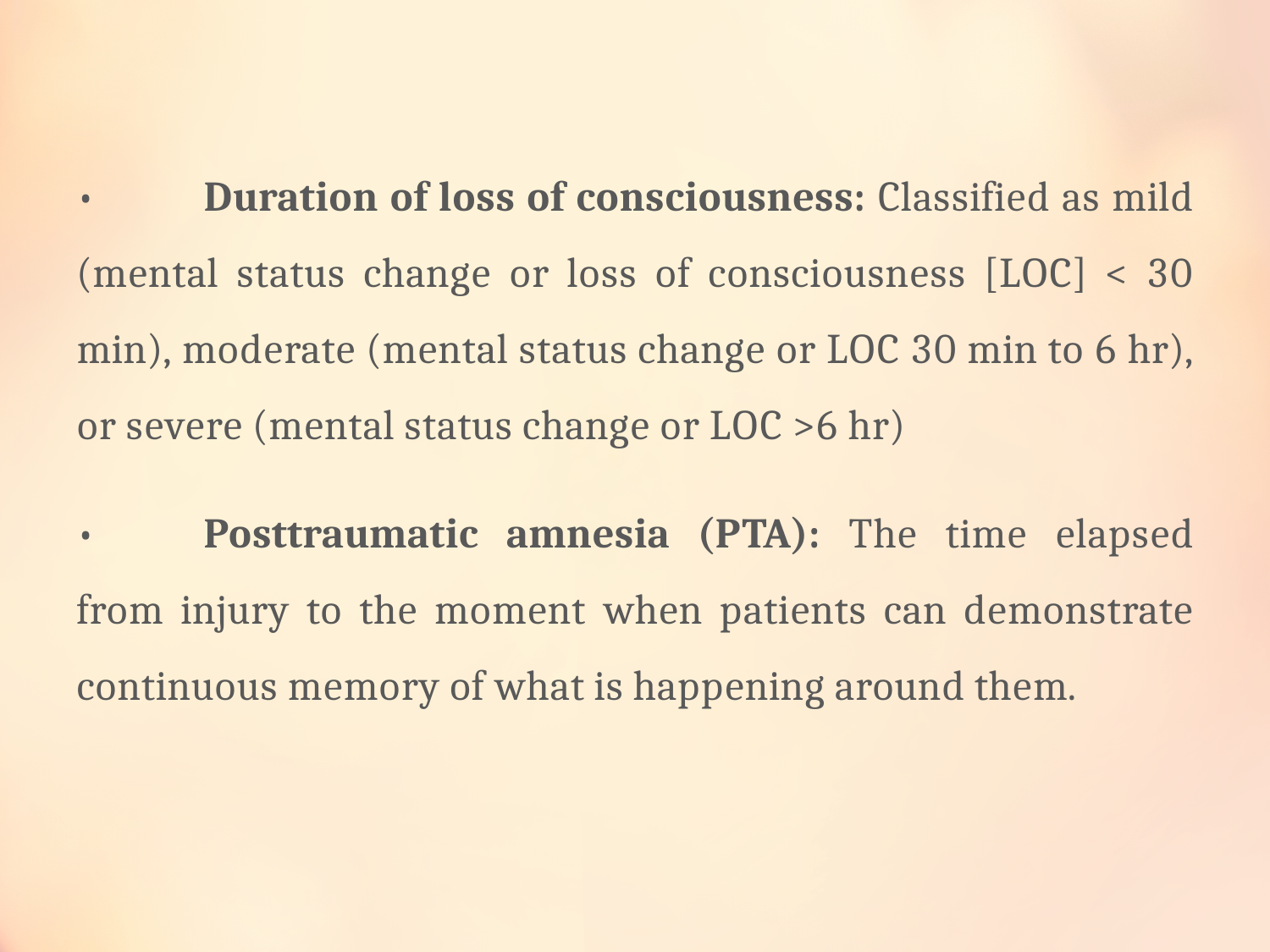

•	Duration of loss of consciousness: Classified as mild (mental status change or loss of consciousness [LOC] < 30 min), moderate (mental status change or LOC 30 min to 6 hr), or severe (mental status change or LOC >6 hr)
•	Posttraumatic amnesia (PTA): The time elapsed from injury to the moment when patients can demonstrate continuous memory of what is happening around them.